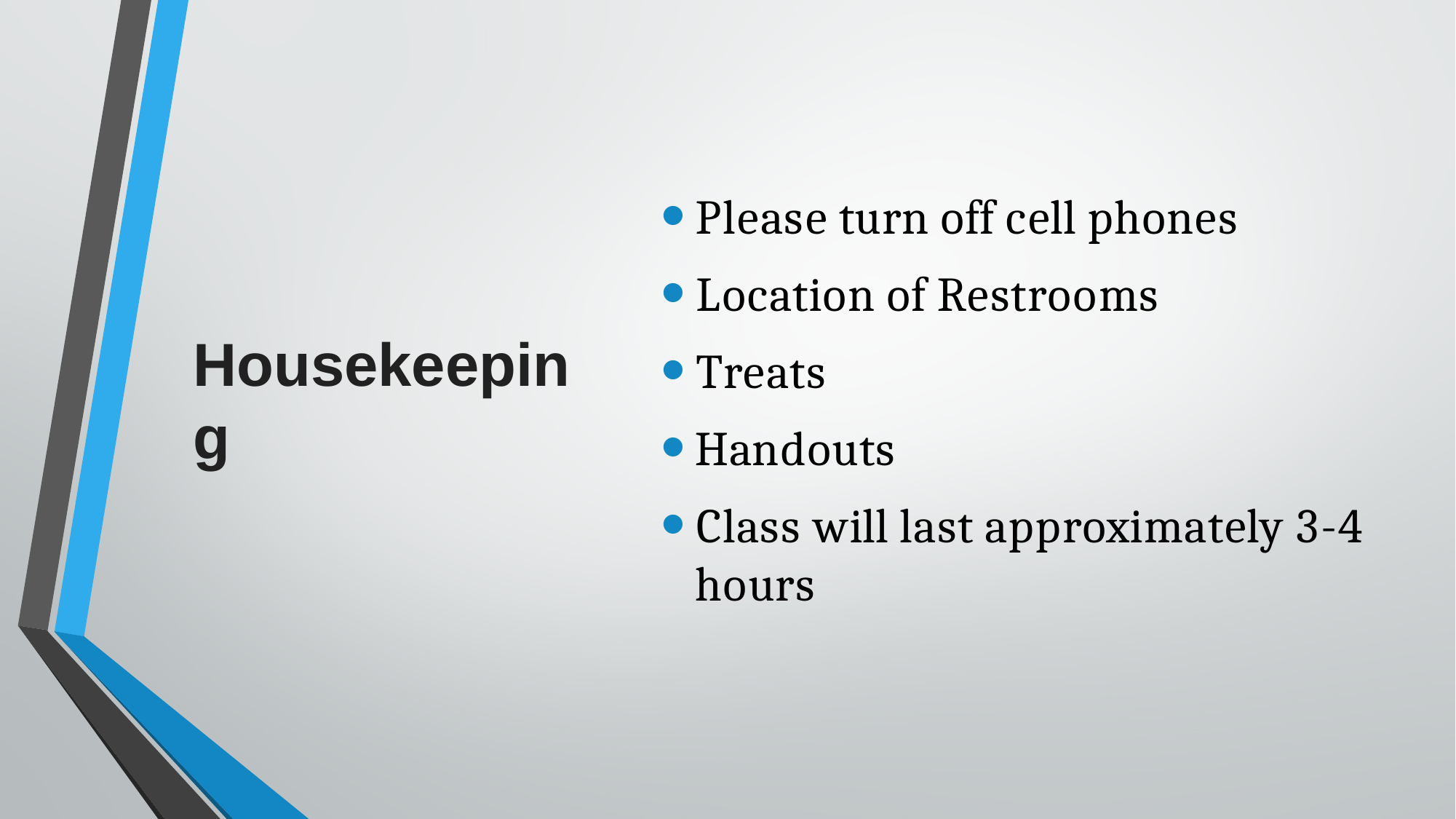

# Housekeeping
Please turn off cell phones
Location of Restrooms
Treats
Handouts
Class will last approximately 3-4 hours